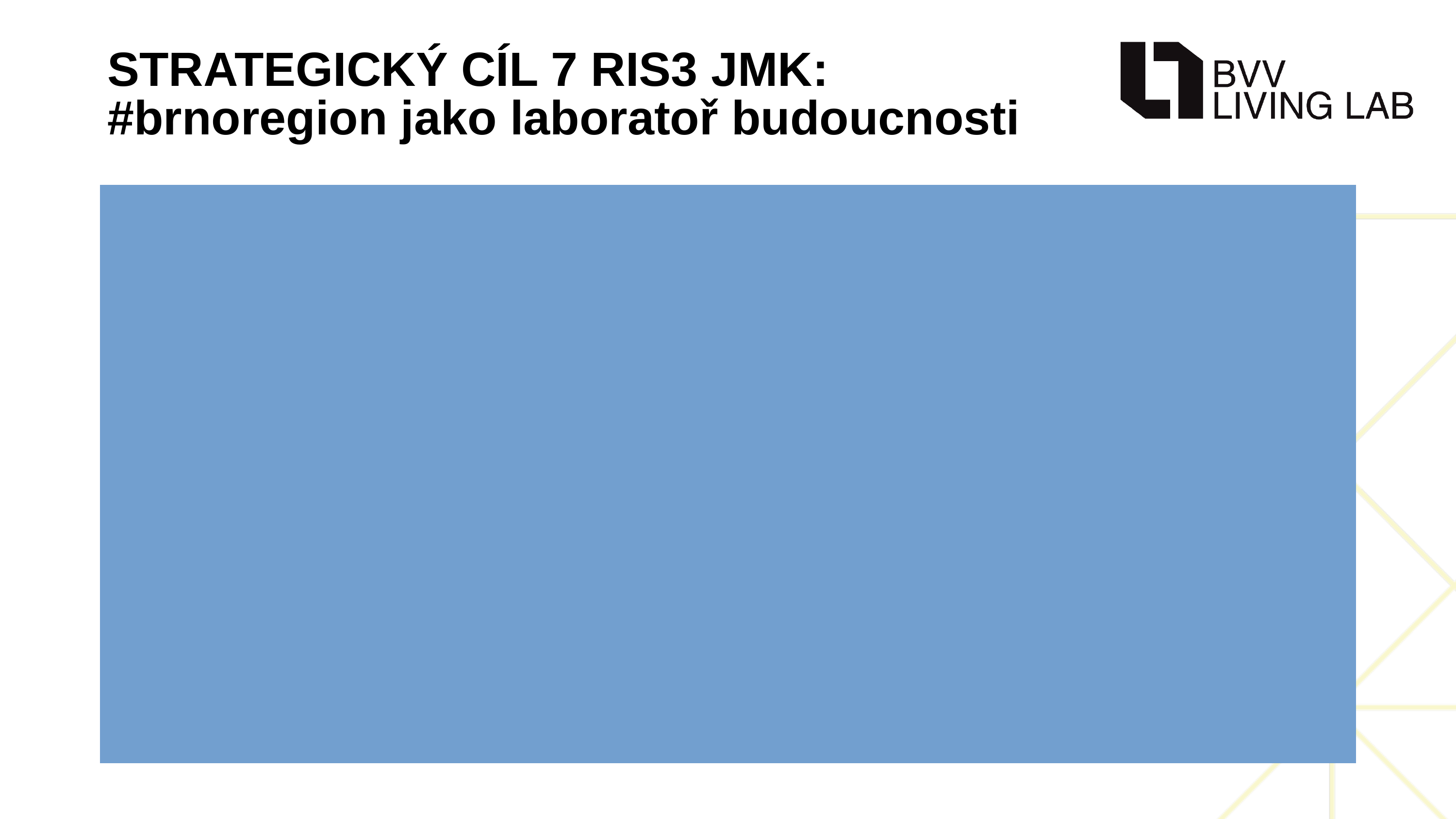

# STRATEGICKÝ CÍL 7 RIS3 JMK: #brnoregion jako laboratoř budoucnosti
Strategický cíl 7 definuje Jihomoravský kraj jako živou laboratoř, která umožňuje testování inovací v reálném prostředí, podporuje propojení veřejné správy, firem a výzkumných organizací a přitahuje pozornost jako progresivní region reagující na globální výzvy.
1. „#brnoregion jako viditelná laboratoř inovací“ → BVV LL jako demonstrační platforma
RIS3 JMK zdůrazňuje, že region má být viditelným místem, kde lze inovace testovat a ukazovat v praxi.
2. „Veřejná správa jako nultý zákazník“ → role městských společností ve spolku
„Veřejná správa se staví do role nultého zákazníka… a je partnerem pro vývoj a testování nových řešení.“
3. „Ambice být průkopníky a testovat nová řešení“ → BVV LL jako zrychlovač inovací
„Ekosystém musí mít ambici být průkopníkem a testovat nová řešení.“
4. „Být městem, které je zelené, bezpečné, solidární“ → BVV LL jako katalyzátor klimatické a sociální odolnosti
5. „Region dokáže detekovat výzvy a rozhýbat ekosystém“ → Governance BVV LL
„Ekosystém dává vzniknout řadě partnerství bez bariér mezi sektory.“
6. „Showcase, medializace, storytelling #brnoregion“ → BVV LL jako výkladní skříň inovací
„Komunikace #brnoregion posiluje povědomí o příkladech, kdy aktéři reagují na výzvy a uplatňují řešení v praxi.“